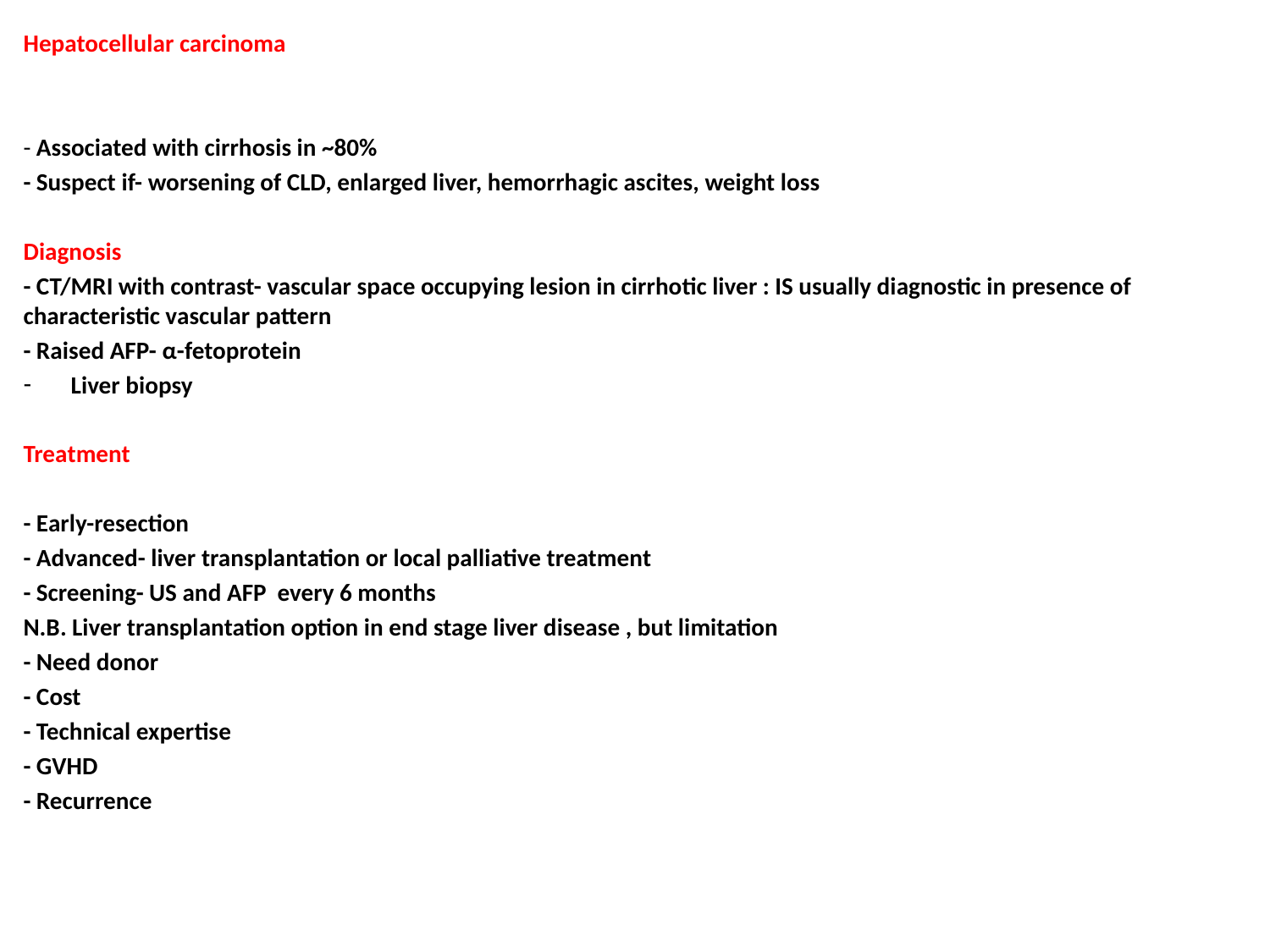

Hepatocellular carcinoma

- Associated with cirrhosis in ~80%
- Suspect if- worsening of CLD, enlarged liver, hemorrhagic ascites, weight loss

Diagnosis
- CT/MRI with contrast- vascular space occupying lesion in cirrhotic liver : IS usually diagnostic in presence of characteristic vascular pattern
- Raised AFP- α-fetoprotein
Liver biopsy

Treatment

- Early-resection
- Advanced- liver transplantation or local palliative treatment
- Screening- US and AFP  every 6 months
N.B. Liver transplantation option in end stage liver disease , but limitation
- Need donor
- Cost
- Technical expertise
- GVHD
- Recurrence